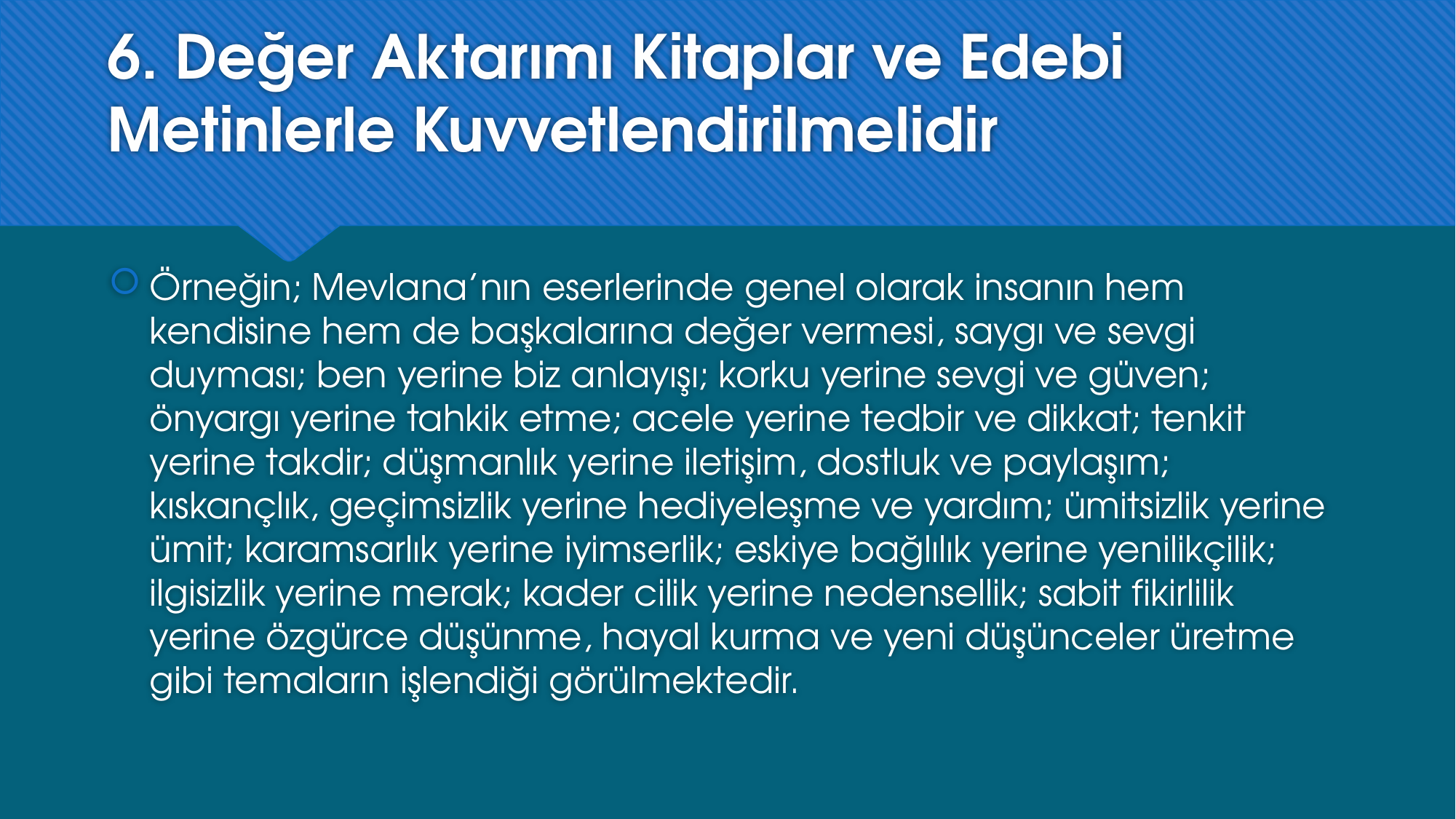

# 6. Değer Aktarımı Kitaplar ve Edebi Metinlerle Kuvvetlendirilmelidir
Örneğin; Mevlana’nın eserlerinde genel olarak insanın hem kendisine hem de başkalarına değer vermesi, saygı ve sevgi duyması; ben yerine biz anlayışı; korku yerine sevgi ve güven; önyargı yerine tahkik etme; acele yerine tedbir ve dikkat; tenkit yerine takdir; düşmanlık yerine iletişim, dostluk ve paylaşım; kıskançlık, geçimsizlik yerine hediyeleşme ve yardım; ümitsizlik yerine ümit; karamsarlık yerine iyimserlik; eskiye bağlılık yerine yenilikçilik; ilgisizlik yerine merak; kader cilik yerine nedensellik; sabit fikirlilik yerine özgürce düşünme, hayal kurma ve yeni düşünceler üretme gibi temaların işlendiği görülmektedir.